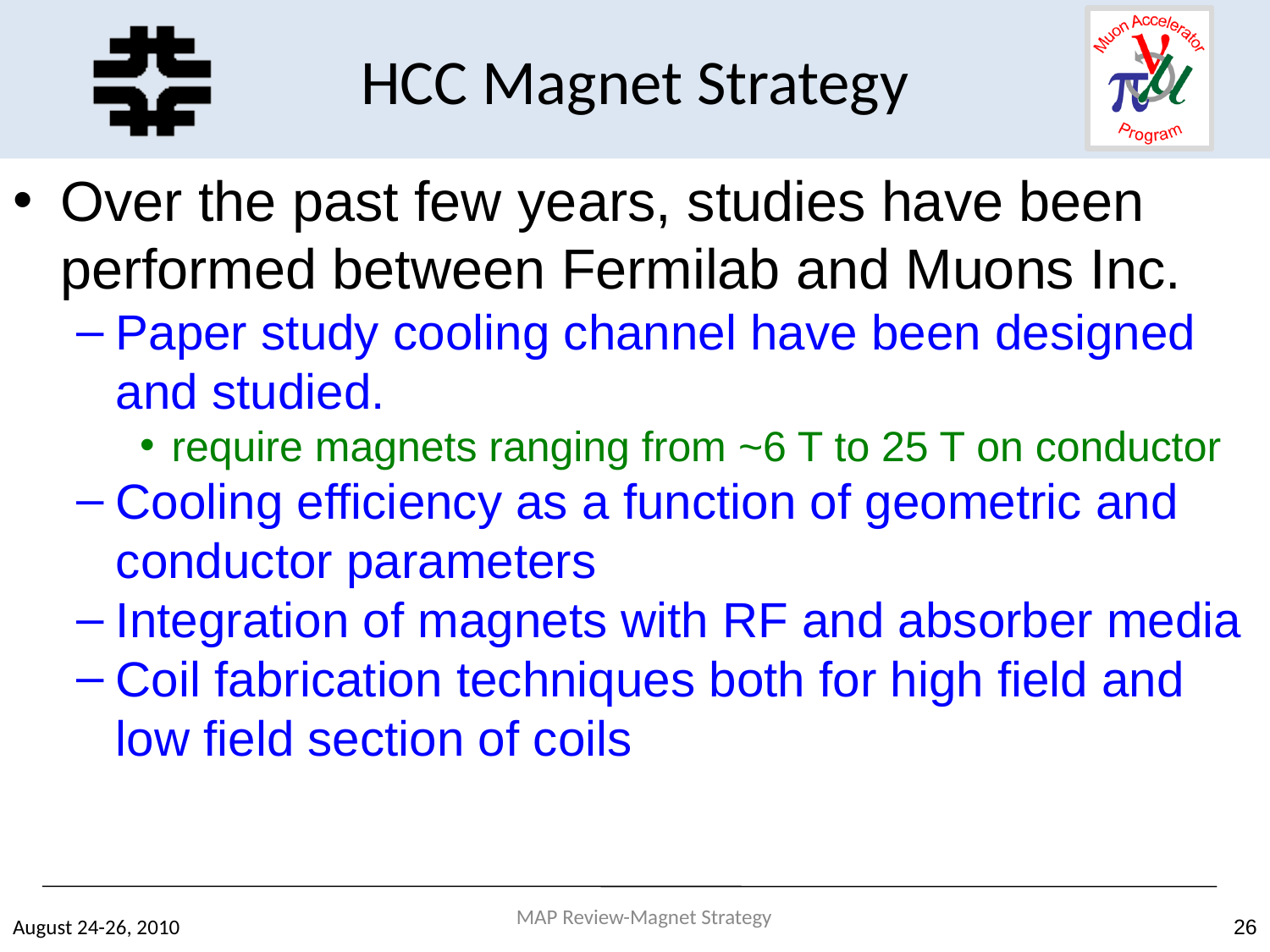

HCC Magnet Strategy
Over the past few years, studies have been performed between Fermilab and Muons Inc.
Paper study cooling channel have been designed and studied.
require magnets ranging from ~6 T to 25 T on conductor
Cooling efficiency as a function of geometric and conductor parameters
Integration of magnets with RF and absorber media
Coil fabrication techniques both for high field and low field section of coils

MAP Review-Magnet Strategy
August 24-26, 2010
26